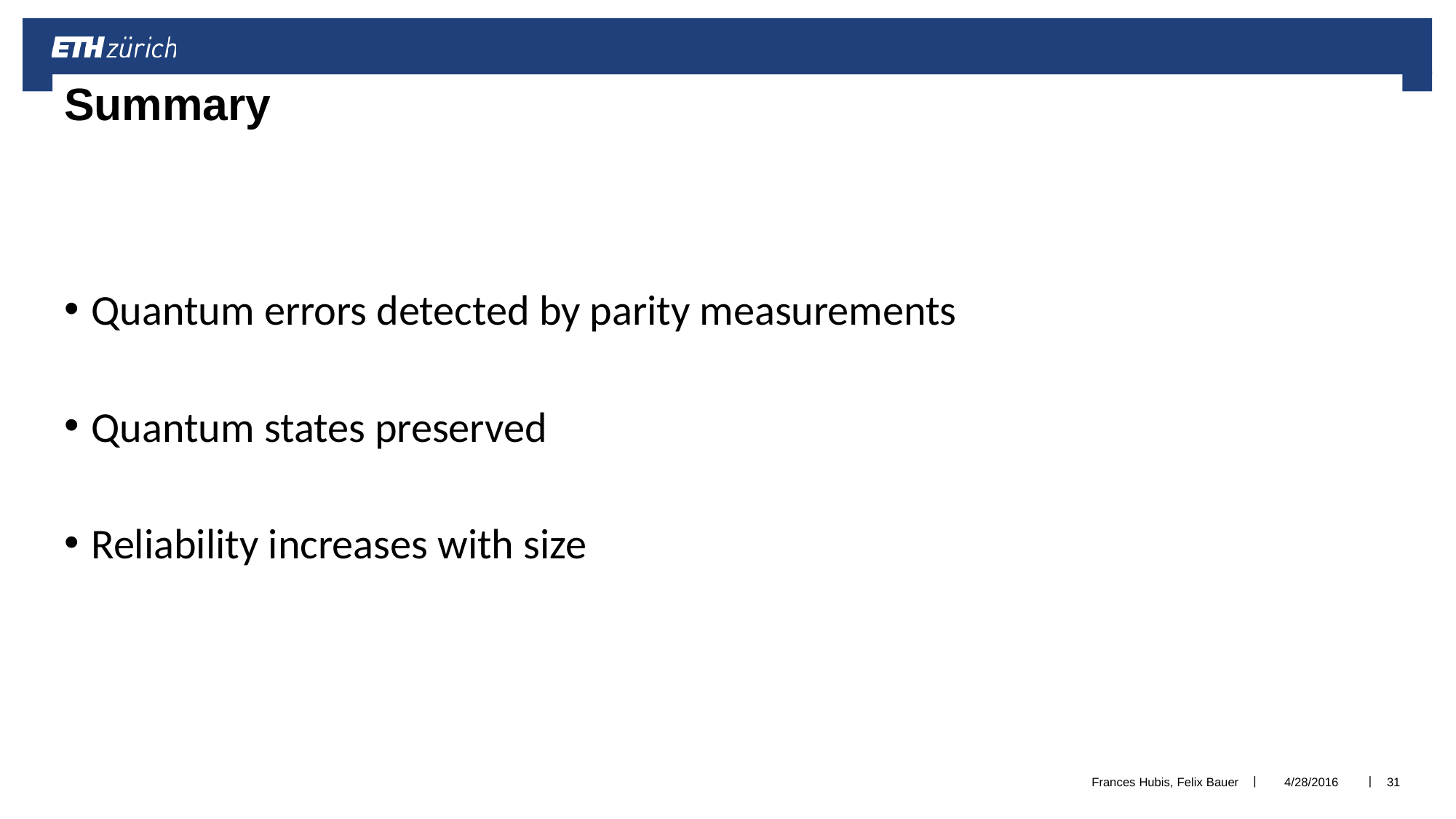

Summary
Quantum errors detected by parity measurements
Quantum states preserved
Reliability increases with size